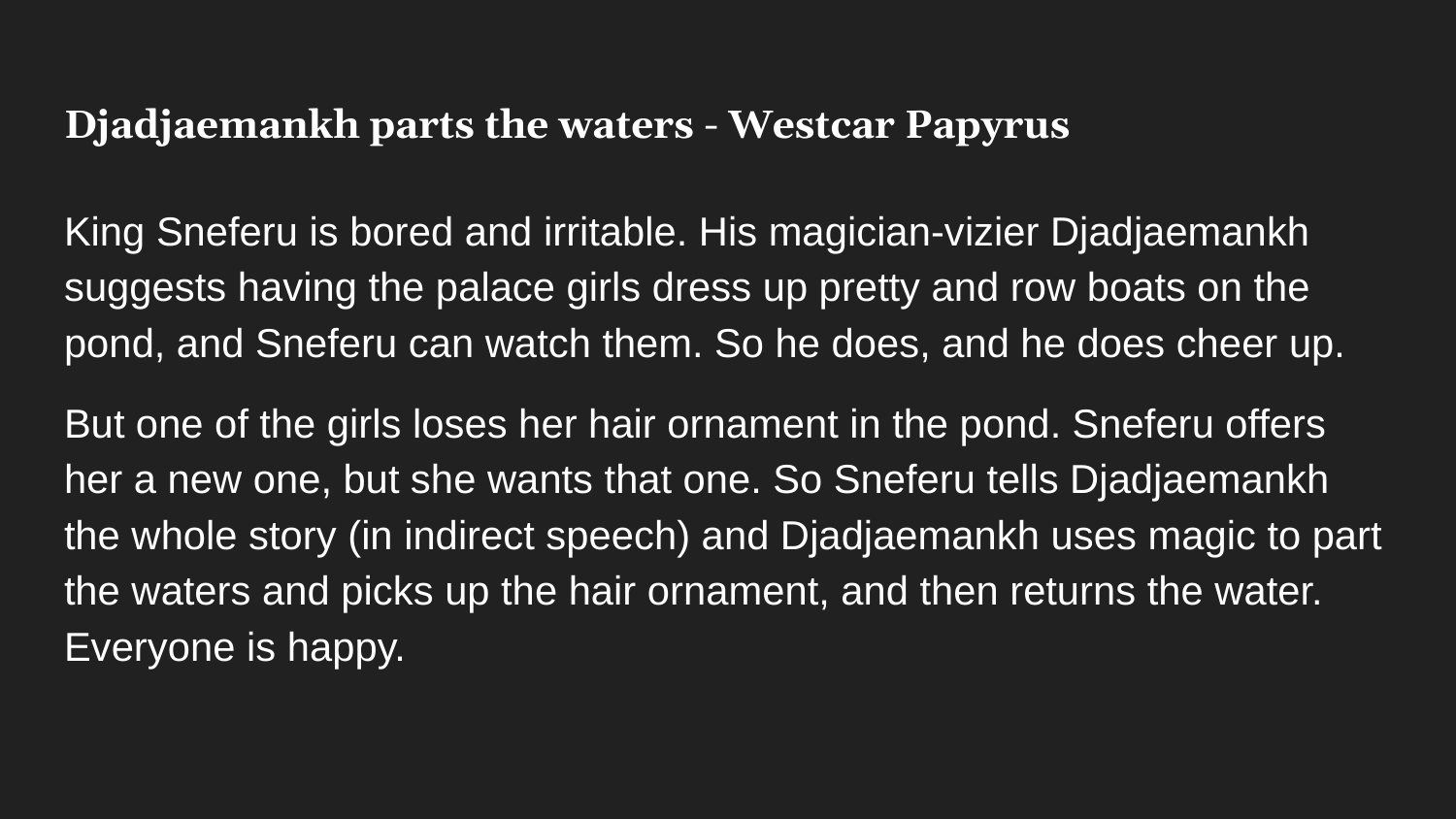

# Djadjaemankh parts the waters - Westcar Papyrus
King Sneferu is bored and irritable. His magician-vizier Djadjaemankh suggests having the palace girls dress up pretty and row boats on the pond, and Sneferu can watch them. So he does, and he does cheer up.
But one of the girls loses her hair ornament in the pond. Sneferu offers her a new one, but she wants that one. So Sneferu tells Djadjaemankh the whole story (in indirect speech) and Djadjaemankh uses magic to part the waters and picks up the hair ornament, and then returns the water. Everyone is happy.